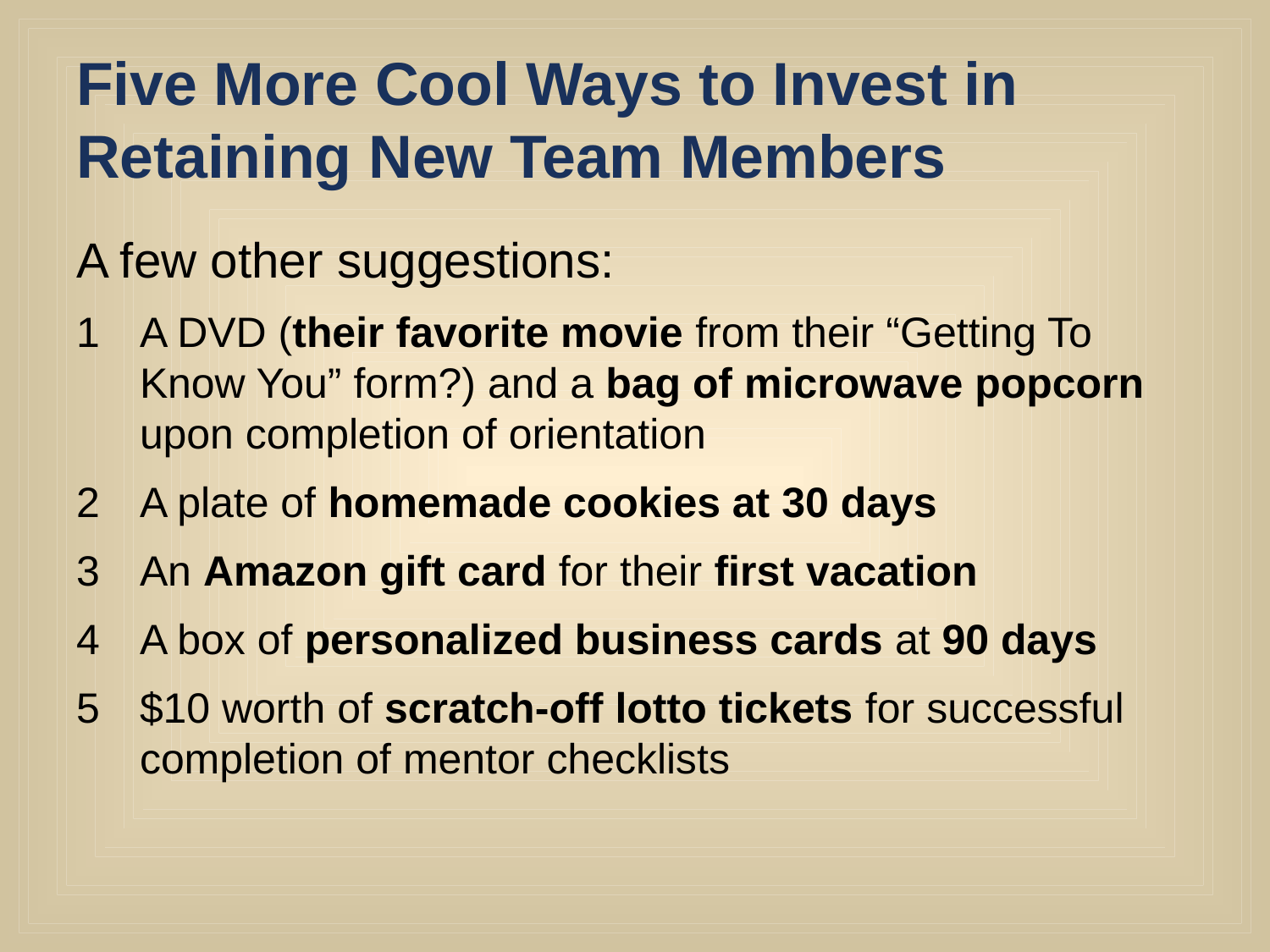

# Five More Cool Ways to Invest in Retaining New Team Members
A few other suggestions:
A DVD (their favorite movie from their “Getting To Know You” form?) and a bag of microwave popcorn upon completion of orientation
A plate of homemade cookies at 30 days
An Amazon gift card for their first vacation
A box of personalized business cards at 90 days
$10 worth of scratch-off lotto tickets for successful completion of mentor checklists